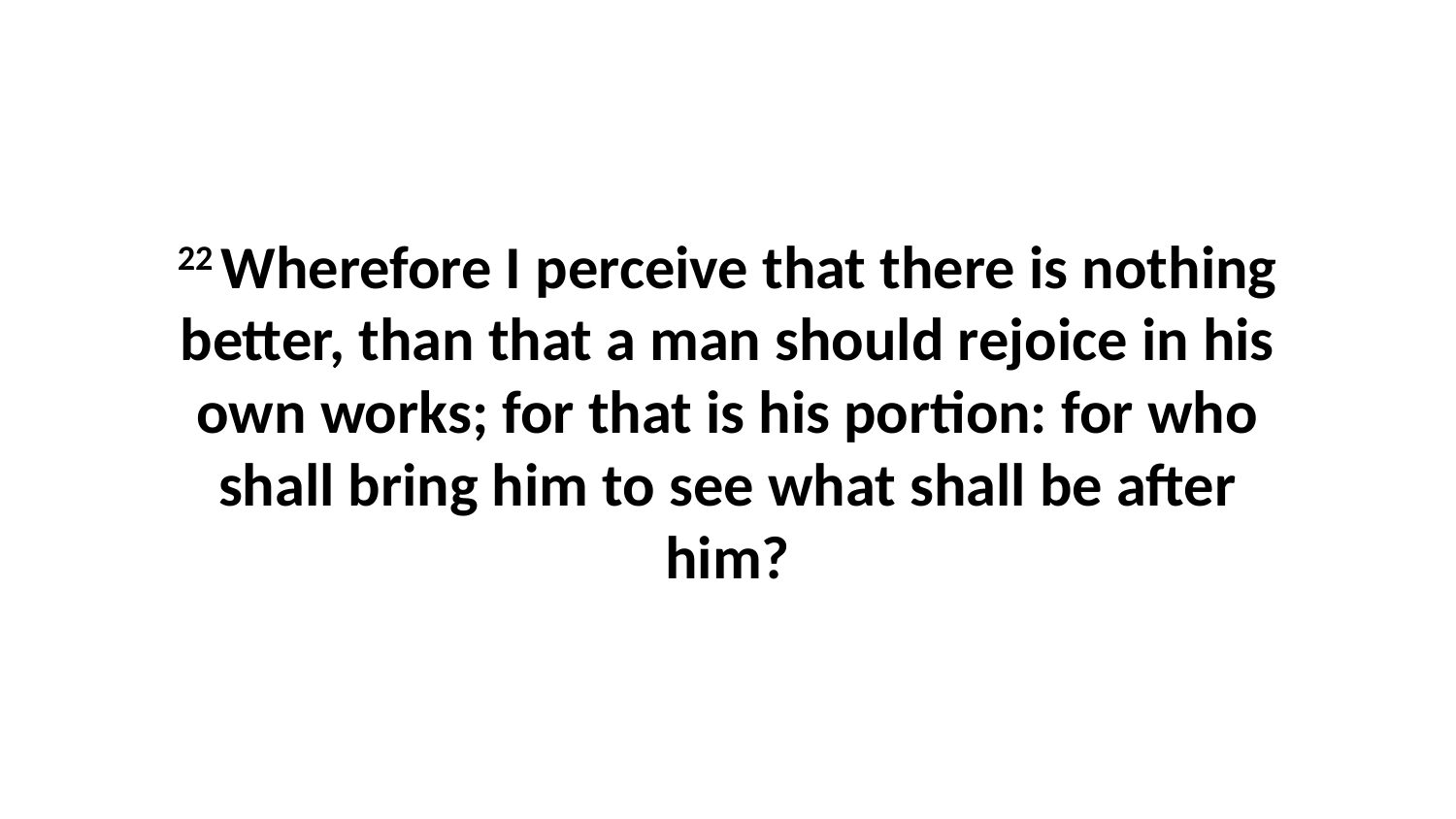

22 Wherefore I perceive that there is nothing better, than that a man should rejoice in his own works; for that is his portion: for who shall bring him to see what shall be after him?